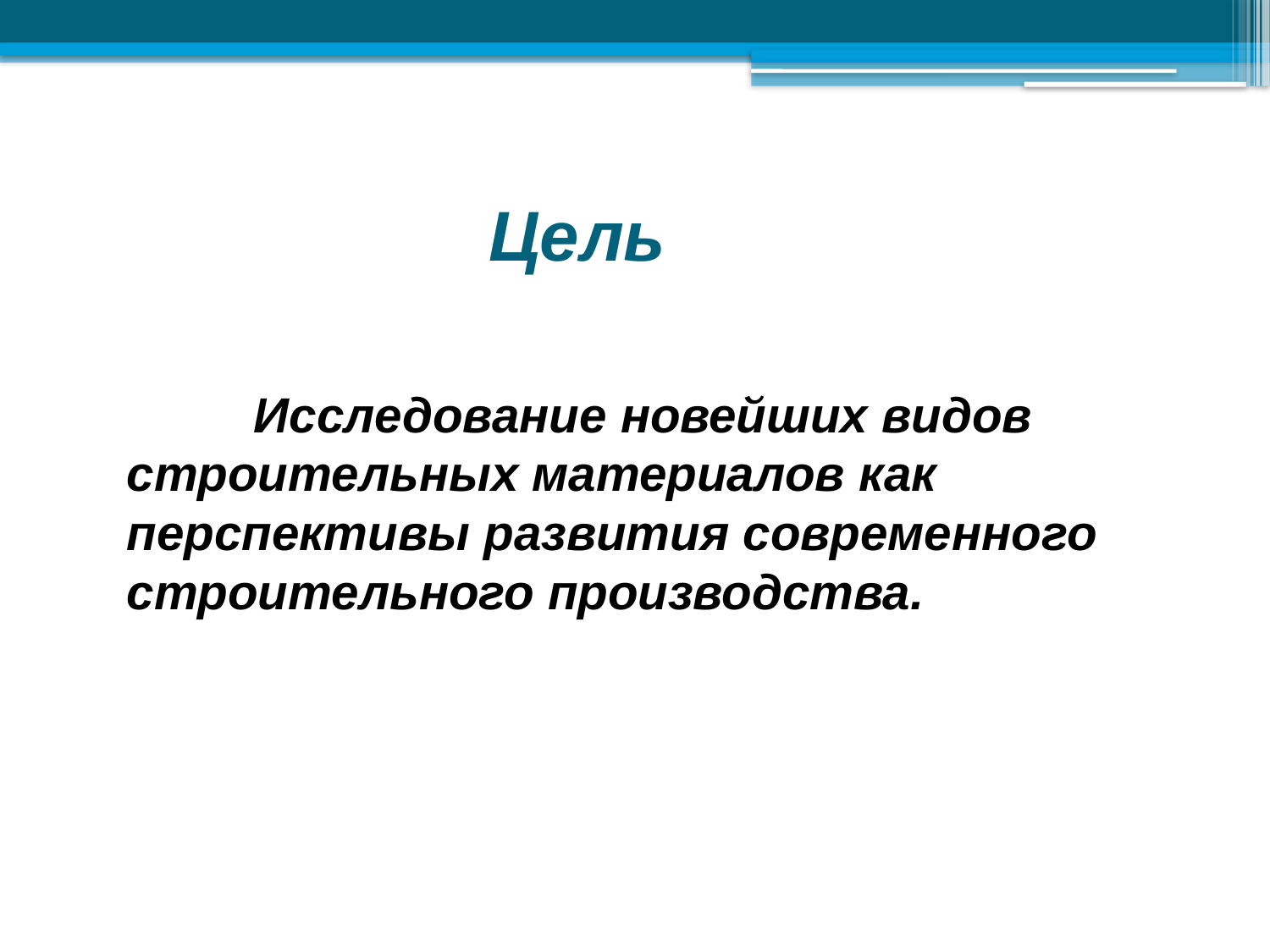

# Цель
		Исследование новейших видов строительных материалов как перспективы развития современного строительного производства.